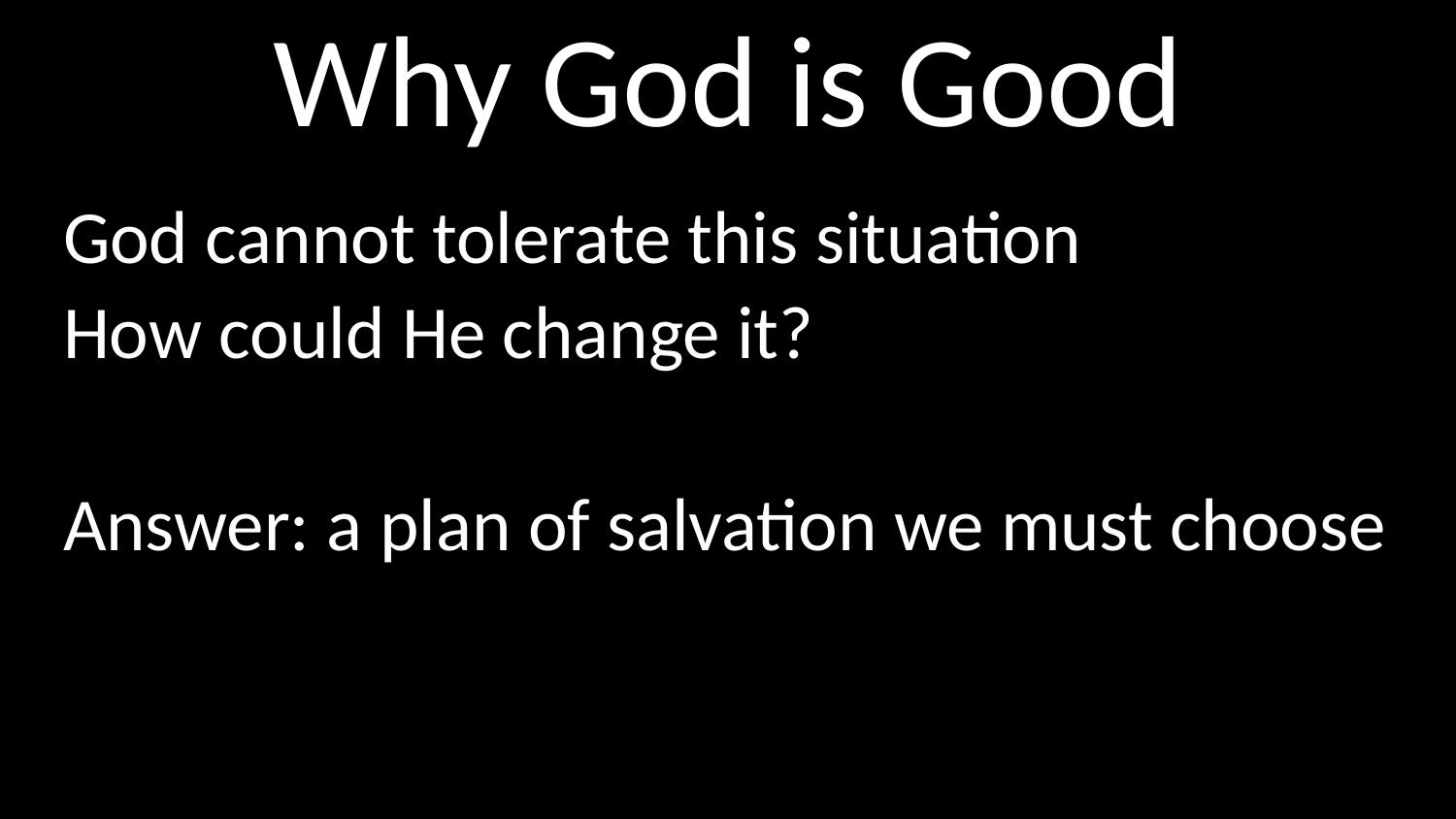

# Why God is Good
God cannot tolerate this situation
How could He change it?

Answer: a plan of salvation we must choose